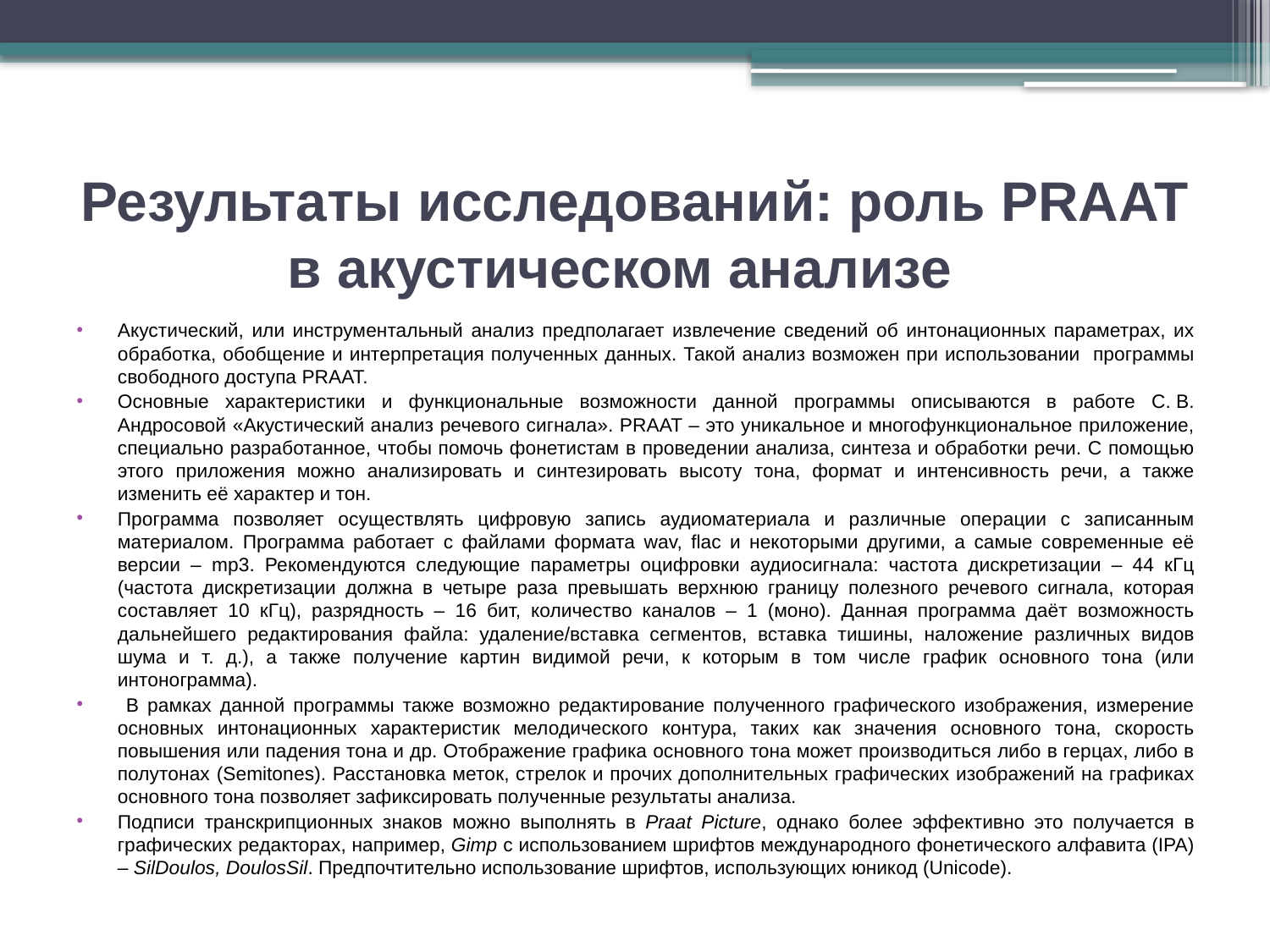

# Результаты исследований: роль PRAAT в акустическом анализе
Акустический, или инструментальный анализ предполагает извлечение сведений об интонационных параметрах, их обработка, обобщение и интерпретация полученных данных. Такой анализ возможен при использовании  программы свободного доступа PRAAT.
Основные характеристики и функциональные возможности данной программы описываются в работе С. В. Андросовой «Акустический анализ речевого сигнала». PRAAT – это уникальное и многофункциональное приложение, специально разработанное, чтобы помочь фонетистам в проведении анализа, синтеза и обработки речи. С помощью этого приложения можно анализировать и синтезировать высоту тона, формат и интенсивность речи, а также изменить её характер и тон.
Программа позволяет осуществлять цифровую запись аудиоматериала и различные операции с записанным материалом. Программа работает с файлами формата wav, flac и некоторыми другими, а самые современные её версии – mp3. Рекомендуются следующие параметры оцифровки аудиосигнала: частота дискретизации – 44 кГц (частота дискретизации должна в четыре раза превышать верхнюю границу полезного речевого сигнала, которая составляет 10 кГц), разрядность – 16 бит, количество каналов – 1 (моно). Данная программа даёт возможность дальнейшего редактирования файла: удаление/вставка сегментов, вставка тишины, наложение различных видов шума и т. д.), а также получение картин видимой речи, к которым в том числе график основного тона (или интонограмма).
 В рамках данной программы также возможно редактирование полученного графического изображения, измерение основных интонационных характеристик мелодического контура, таких как значения основного тона, скорость повышения или падения тона и др. Отображение графика основного тона может производиться либо в герцах, либо в полутонах (Semitones). Расстановка меток, стрелок и прочих дополнительных графических изображений на графиках основного тона позволяет зафиксировать полученные результаты анализа.
Подписи транскрипционных знаков можно выполнять в Praat Picture, однако более эффективно это получается в графических редакторах, например, Gimp с использованием шрифтов международного фонетического алфавита (IPA) – SilDoulos, DoulosSil. Предпочтительно использование шрифтов, использующих юникод (Unicode).